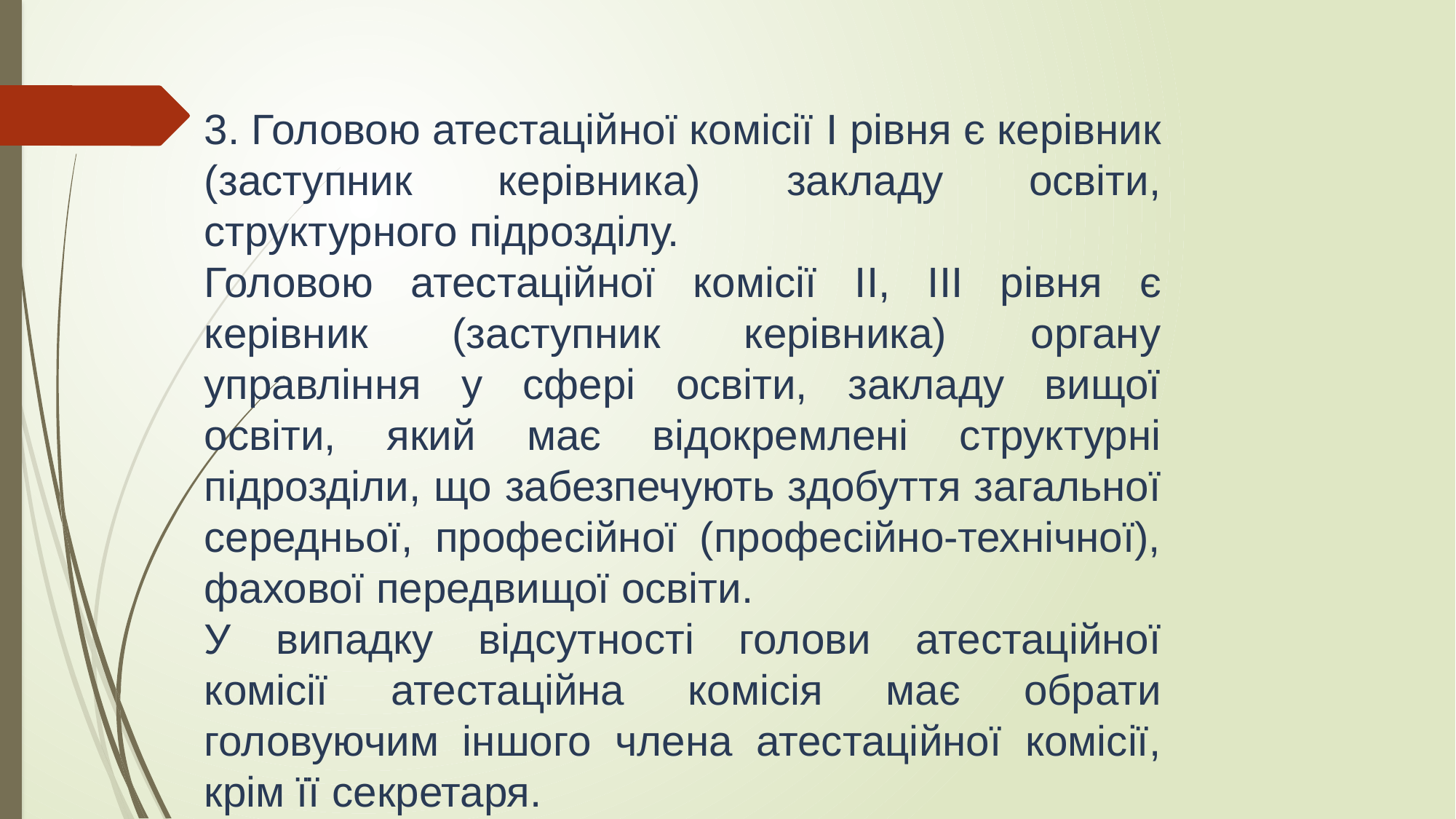

3. Головою атестаційної комісії I рівня є керівник (заступник керівника) закладу освіти, структурного підрозділу.
Головою атестаційної комісії II, III рівня є керівник (заступник керівника) органу управління у сфері освіти, закладу вищої освіти, який має відокремлені структурні підрозділи, що забезпечують здобуття загальної середньої, професійної (професійно-технічної), фахової передвищої освіти.
У випадку відсутності голови атестаційної комісії атестаційна комісія має обрати головуючим іншого члена атестаційної комісії, крім її секретаря.